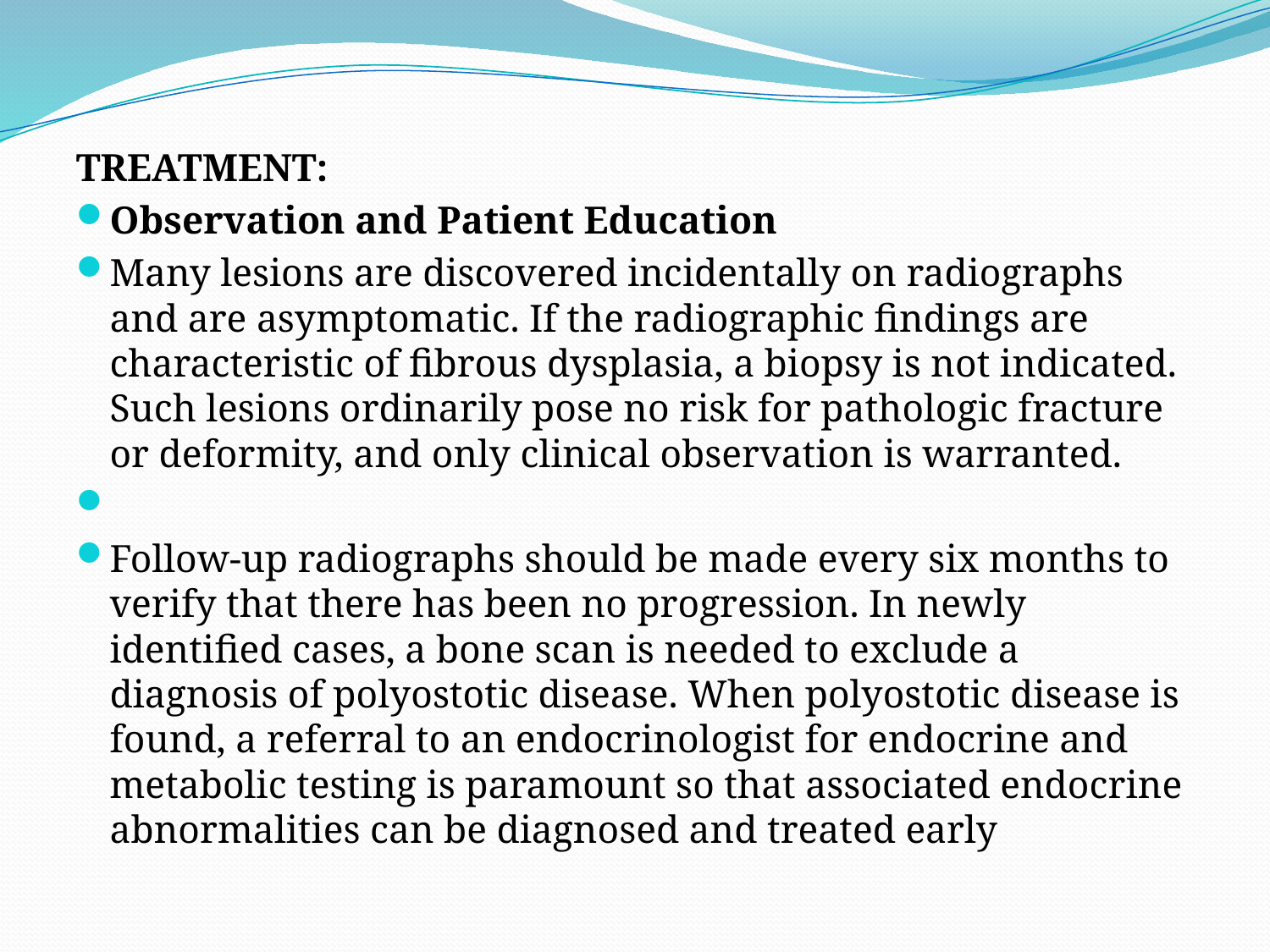

TREATMENT:
Observation and Patient Education
Many lesions are discovered incidentally on radiographs and are asymptomatic. If the radiographic findings are characteristic of fibrous dysplasia, a biopsy is not indicated. Such lesions ordinarily pose no risk for pathologic fracture or deformity, and only clinical observation is warranted.

Follow-up radiographs should be made every six months to verify that there has been no progression. In newly identified cases, a bone scan is needed to exclude a diagnosis of polyostotic disease. When polyostotic disease is found, a referral to an endocrinologist for endocrine and metabolic testing is paramount so that associated endocrine abnormalities can be diagnosed and treated early